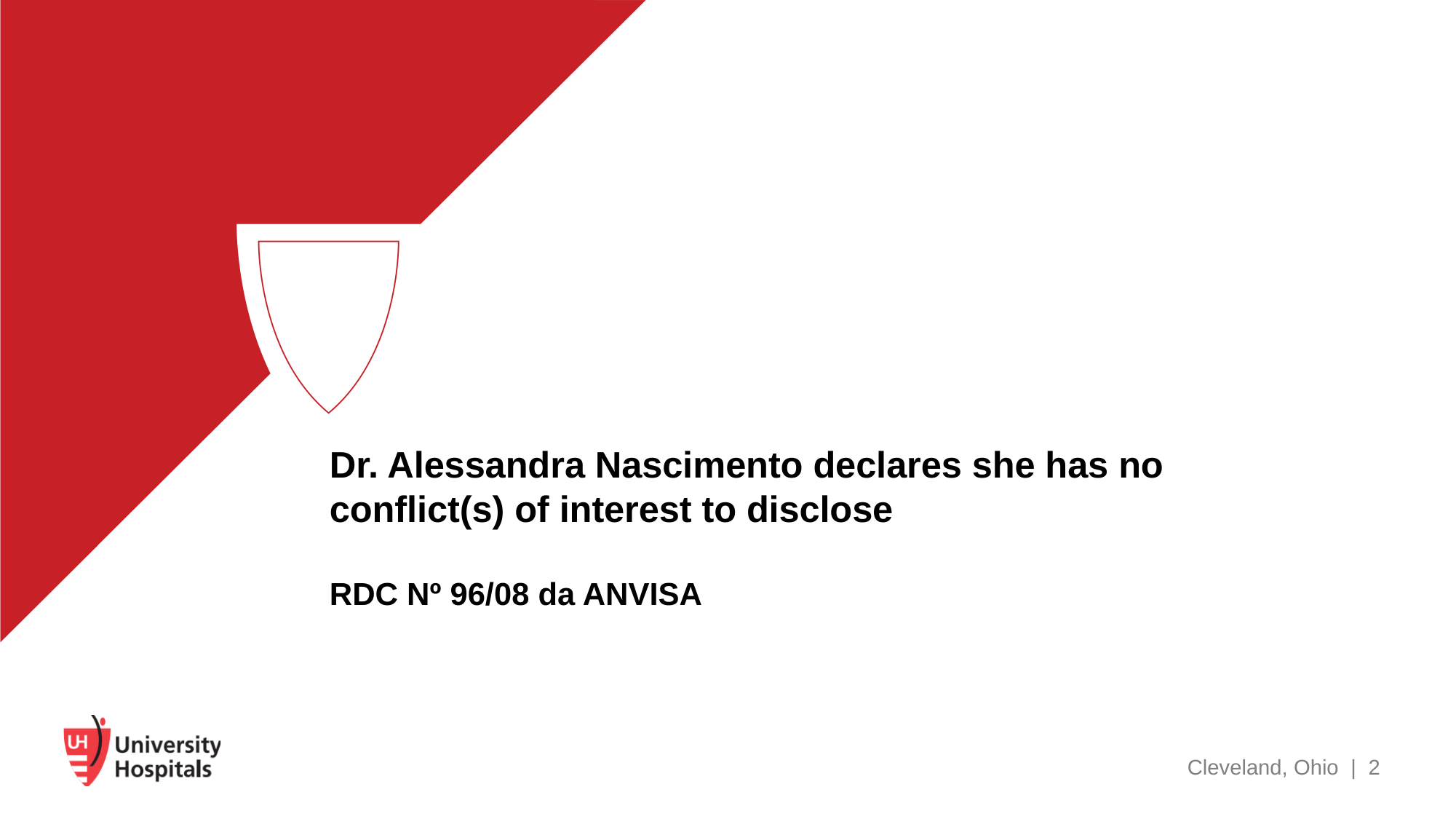

# Dr. Alessandra Nascimento declares she has no conflict(s) of interest to disclose RDC Nº 96/08 da ANVISA